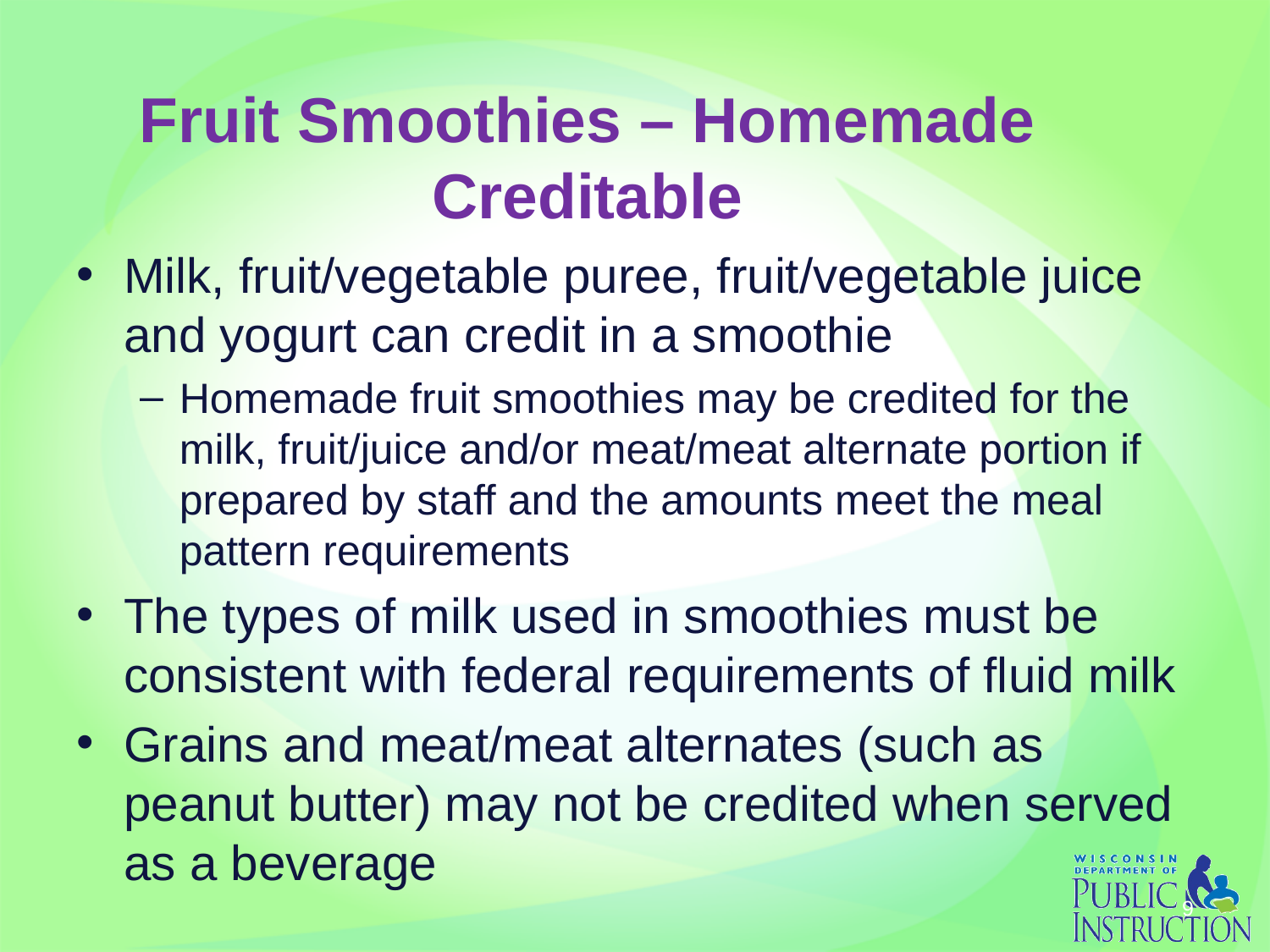

# Fruit Smoothies – Homemade Creditable
Milk, fruit/vegetable puree, fruit/vegetable juice and yogurt can credit in a smoothie
Homemade fruit smoothies may be credited for the milk, fruit/juice and/or meat/meat alternate portion if prepared by staff and the amounts meet the meal pattern requirements
The types of milk used in smoothies must be consistent with federal requirements of fluid milk
Grains and meat/meat alternates (such as peanut butter) may not be credited when served as a beverage

9